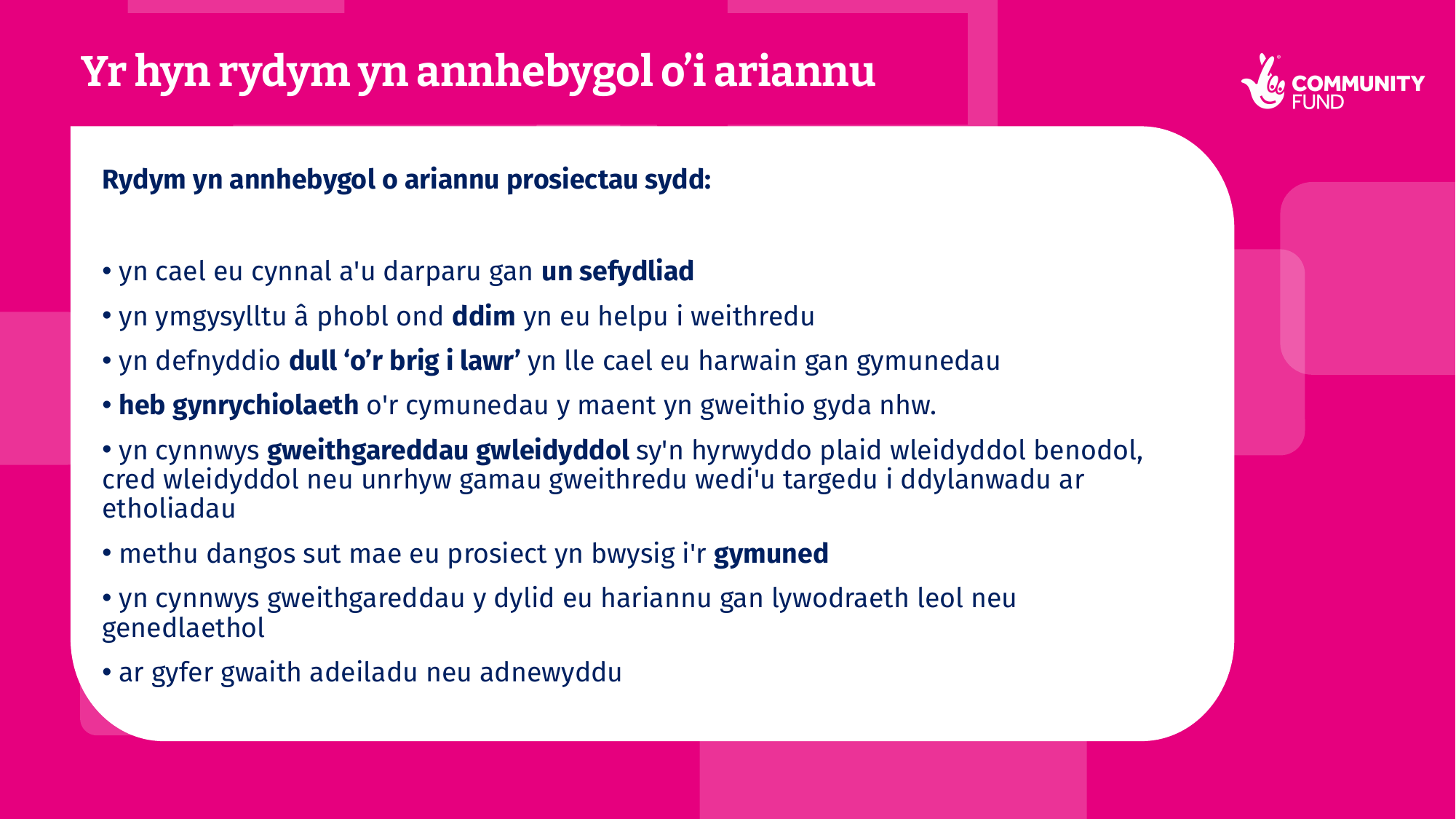

Yr hyn rydym yn annhebygol o’i ariannu
Rydym yn annhebygol o ariannu prosiectau sydd:

 yn cael eu cynnal a'u darparu gan un sefydliad
 yn ymgysylltu â phobl ond ddim yn eu helpu i weithredu
 yn defnyddio dull ‘o’r brig i lawr’ yn lle cael eu harwain gan gymunedau
 heb gynrychiolaeth o'r cymunedau y maent yn gweithio gyda nhw.
 yn cynnwys gweithgareddau gwleidyddol sy'n hyrwyddo plaid wleidyddol benodol, cred wleidyddol neu unrhyw gamau gweithredu wedi'u targedu i ddylanwadu ar etholiadau
 methu dangos sut mae eu prosiect yn bwysig i'r gymuned
 yn cynnwys gweithgareddau y dylid eu hariannu gan lywodraeth leol neu genedlaethol
 ar gyfer gwaith adeiladu neu adnewyddu